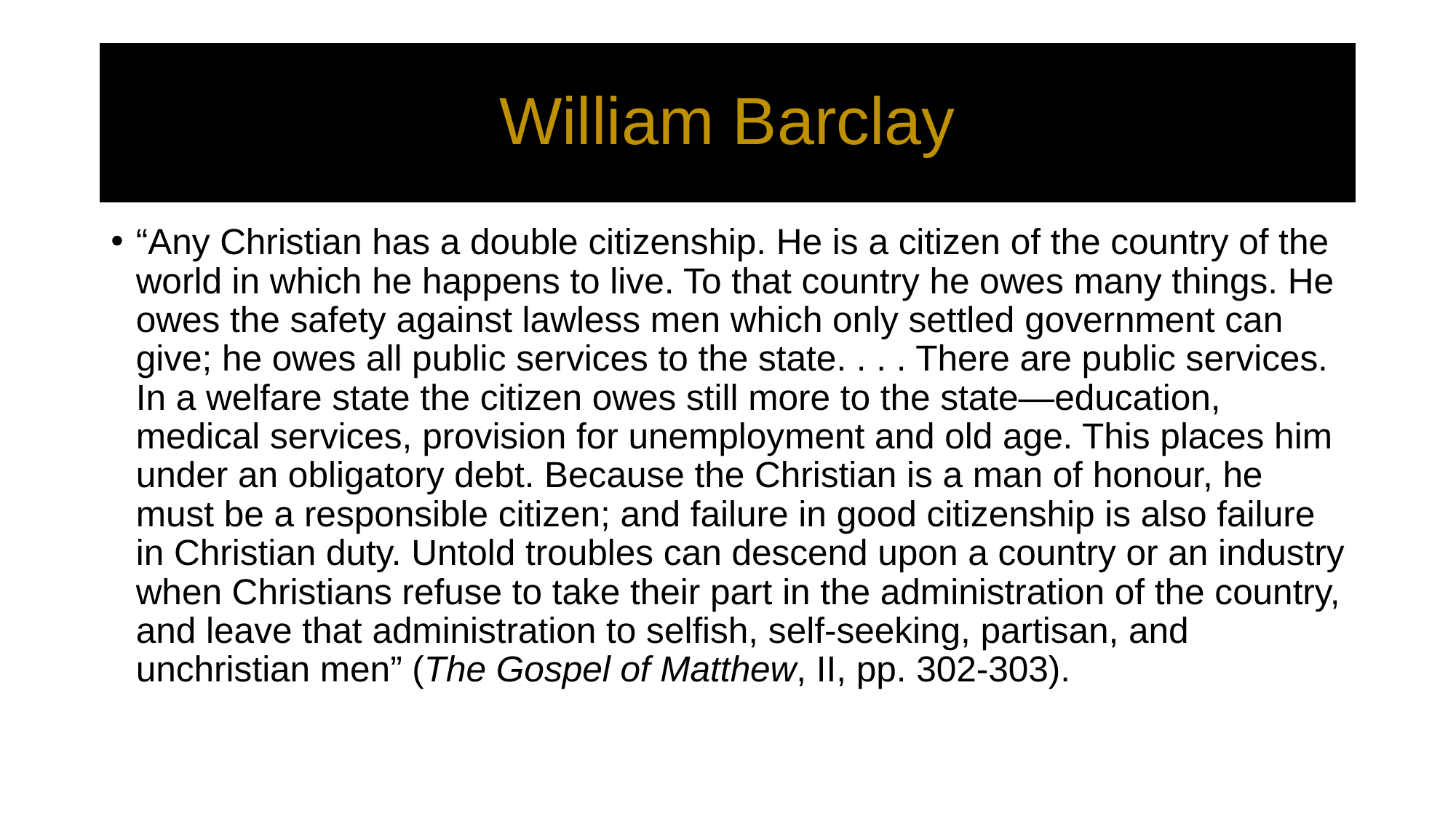

# William Barclay
“Any Christian has a double citizenship. He is a citizen of the country of the world in which he happens to live. To that country he owes many things. He owes the safety against lawless men which only settled government can give; he owes all public services to the state. . . . There are public services. In a welfare state the citizen owes still more to the state—education, medical services, provision for unemployment and old age. This places him under an obligatory debt. Because the Christian is a man of honour, he must be a responsible citizen; and failure in good citizenship is also failure in Christian duty. Untold troubles can descend upon a country or an industry when Christians refuse to take their part in the administration of the country, and leave that administration to selfish, self-seeking, partisan, and unchristian men” (The Gospel of Matthew, II, pp. 302-303).